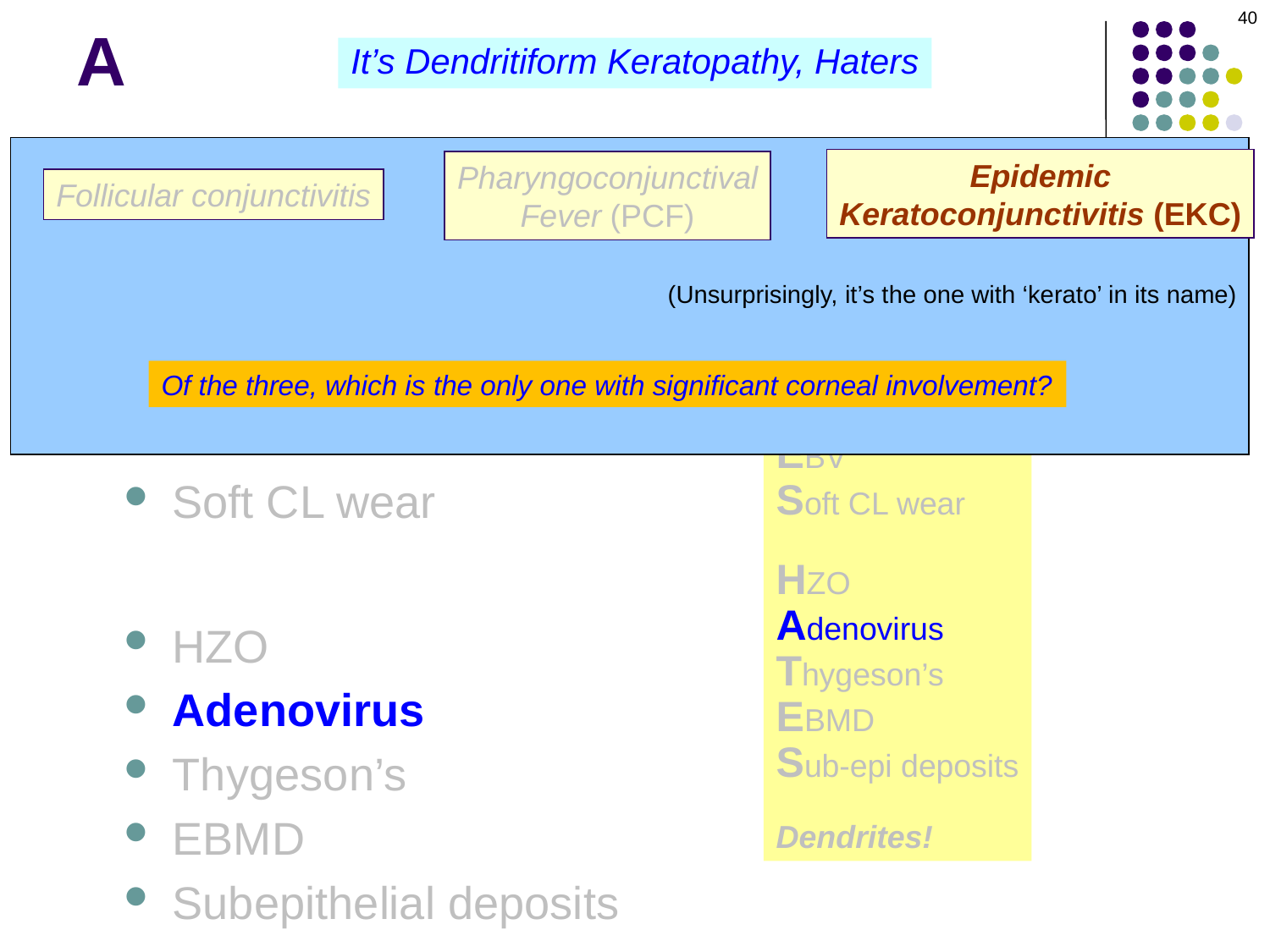

40
# A
It’s Dendritiform Keratopathy, Haters

Dendritiform keratopathy: DDx
HSV
Acanthamoeba
Topical meds
EBV
Soft CL wear

HZO
Adenovirus
Thygeson’s
EBMD
Subepithelial deposits

Epidemic
Keratoconjunctivitis (EKC)
Pharyngoconjunctival
Fever (PCF)
Follicular conjunctivitis
The Cornea

HSV
Acanthamoeba
Topical meds
EBV
Soft CL wear

HZO
Adenovirus
Thygeson’s
EBMD
Sub-epi deposits

Dendrites!
(Unsurprisingly, it’s the one with ‘kerato’ in its name)
Of the three, which is the only one with significant corneal involvement?